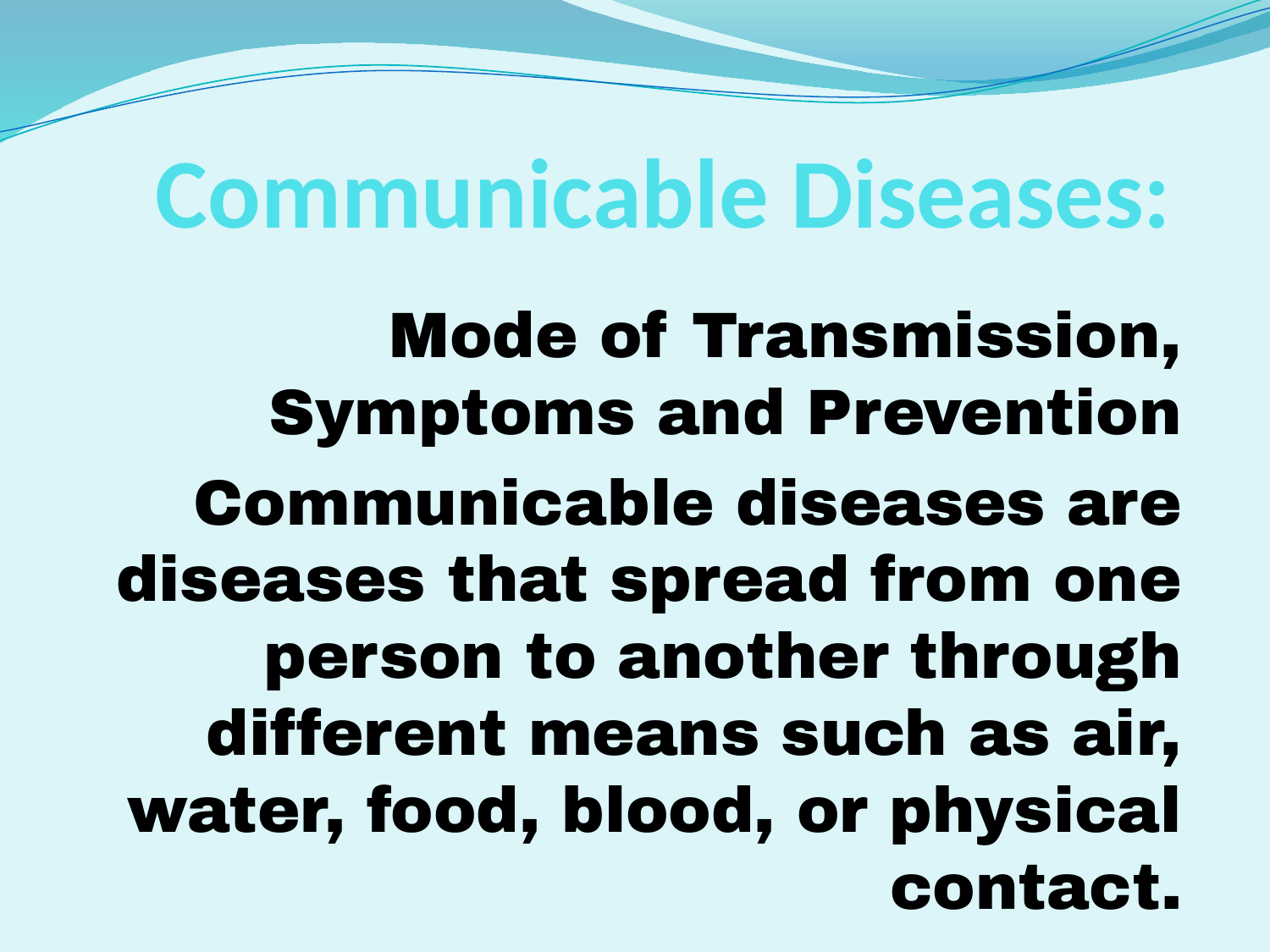

# Communicable Diseases:
Mode of Transmission, Symptoms and Prevention
Communicable diseases are diseases that spread from one person to another through different means such as air, water, food, blood, or physical contact.